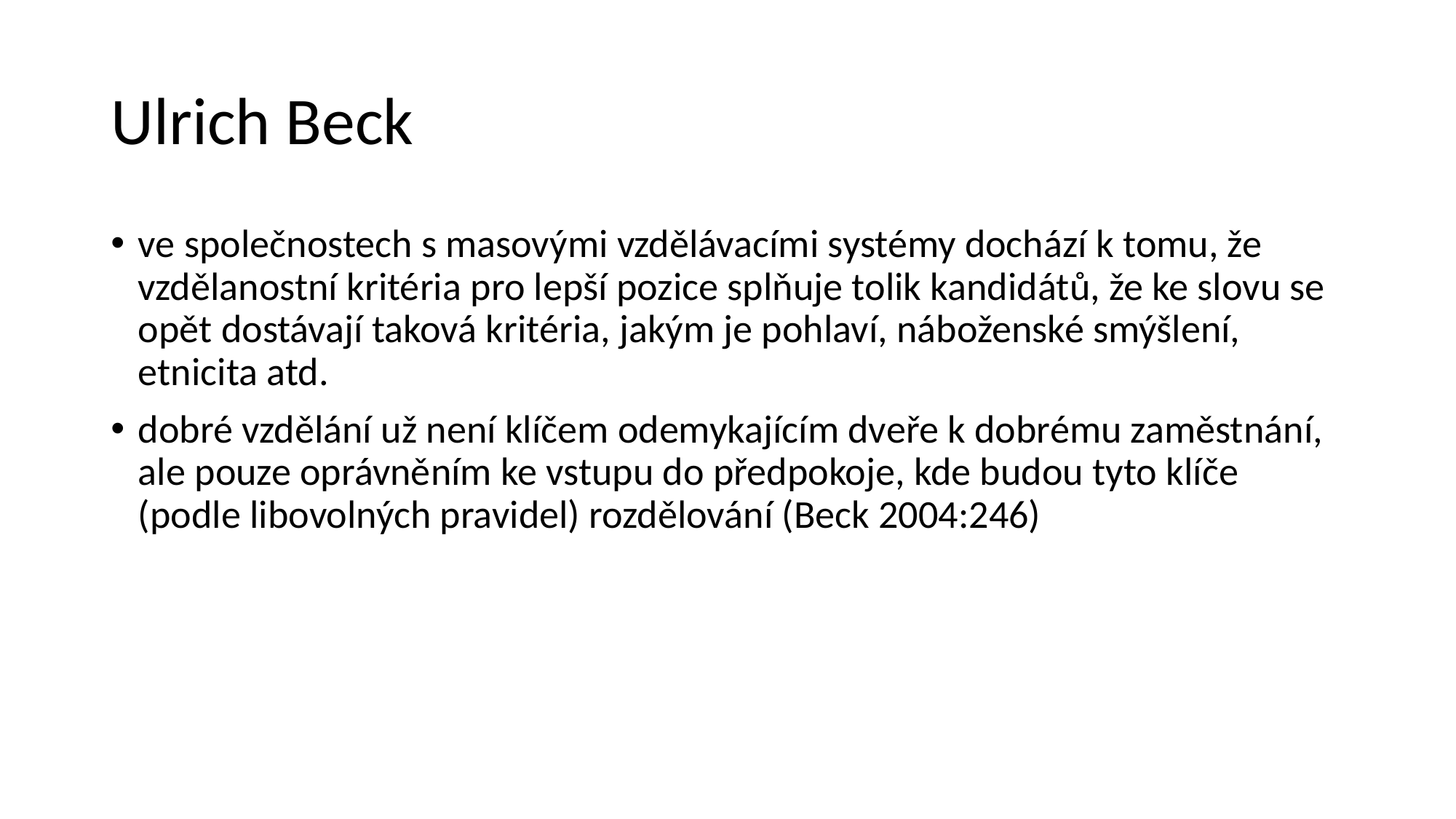

# Ulrich Beck
ve společnostech s masovými vzdělávacími systémy dochází k tomu, že vzdělanostní kritéria pro lepší pozice splňuje tolik kandidátů, že ke slovu se opět dostávají taková kritéria, jakým je pohlaví, náboženské smýšlení, etnicita atd.
dobré vzdělání už není klíčem odemykajícím dveře k dobrému zaměstnání, ale pouze oprávněním ke vstupu do předpokoje, kde budou tyto klíče (podle libovolných pravidel) rozdělování (Beck 2004:246)